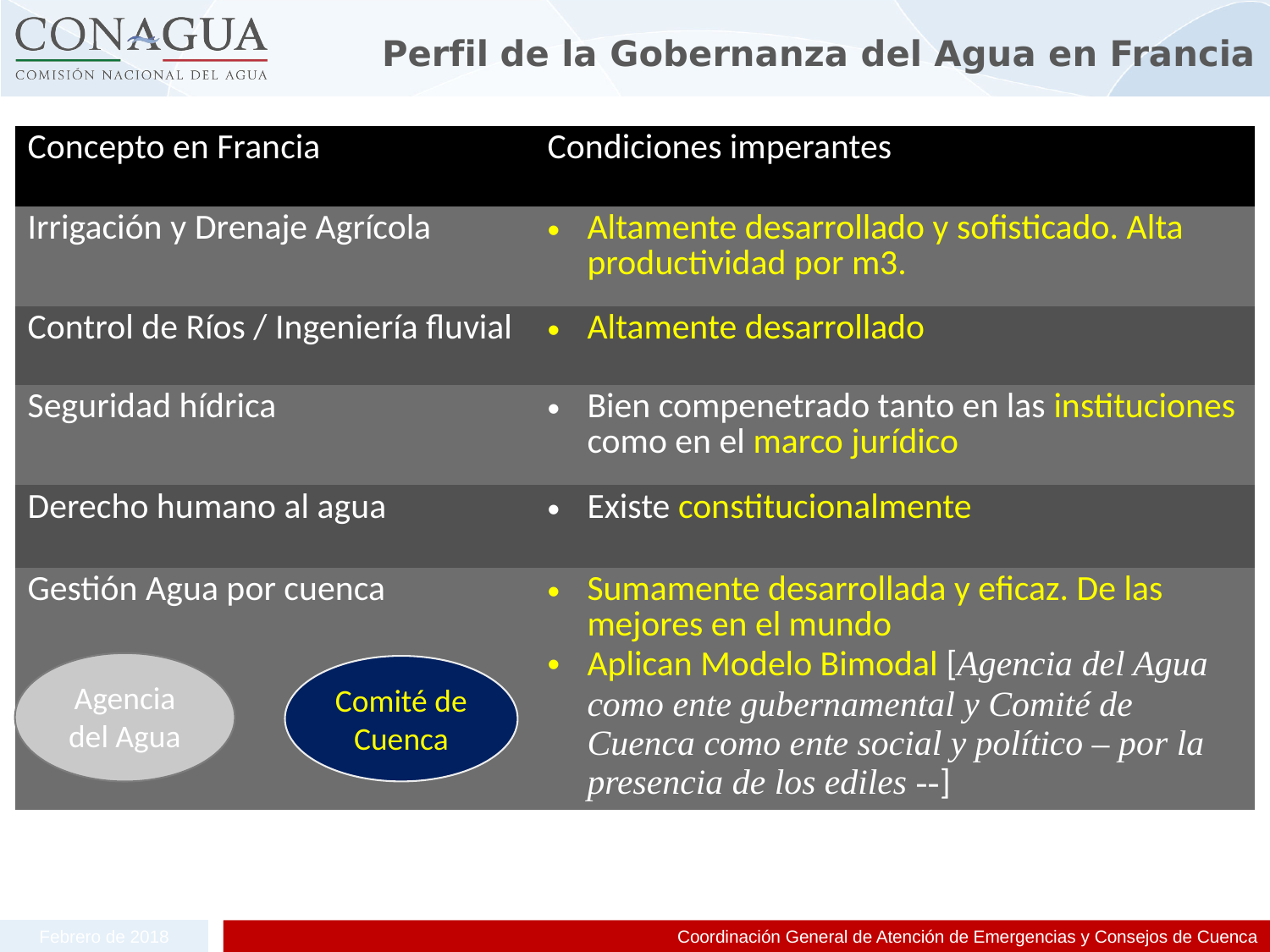

# Perfil de la Gobernanza del Agua en Francia
| Concepto en Francia | Condiciones imperantes |
| --- | --- |
| Irrigación y Drenaje Agrícola | Altamente desarrollado y sofisticado. Alta productividad por m3. |
| Control de Ríos / Ingeniería fluvial | Altamente desarrollado |
| Seguridad hídrica | Bien compenetrado tanto en las instituciones como en el marco jurídico |
| Derecho humano al agua | Existe constitucionalmente |
| Gestión Agua por cuenca | Sumamente desarrollada y eficaz. De las mejores en el mundo Aplican Modelo Bimodal [Agencia del Agua como ente gubernamental y Comité de Cuenca como ente social y político – por la presencia de los ediles --] |
Agencia del Agua
Comité de Cuenca